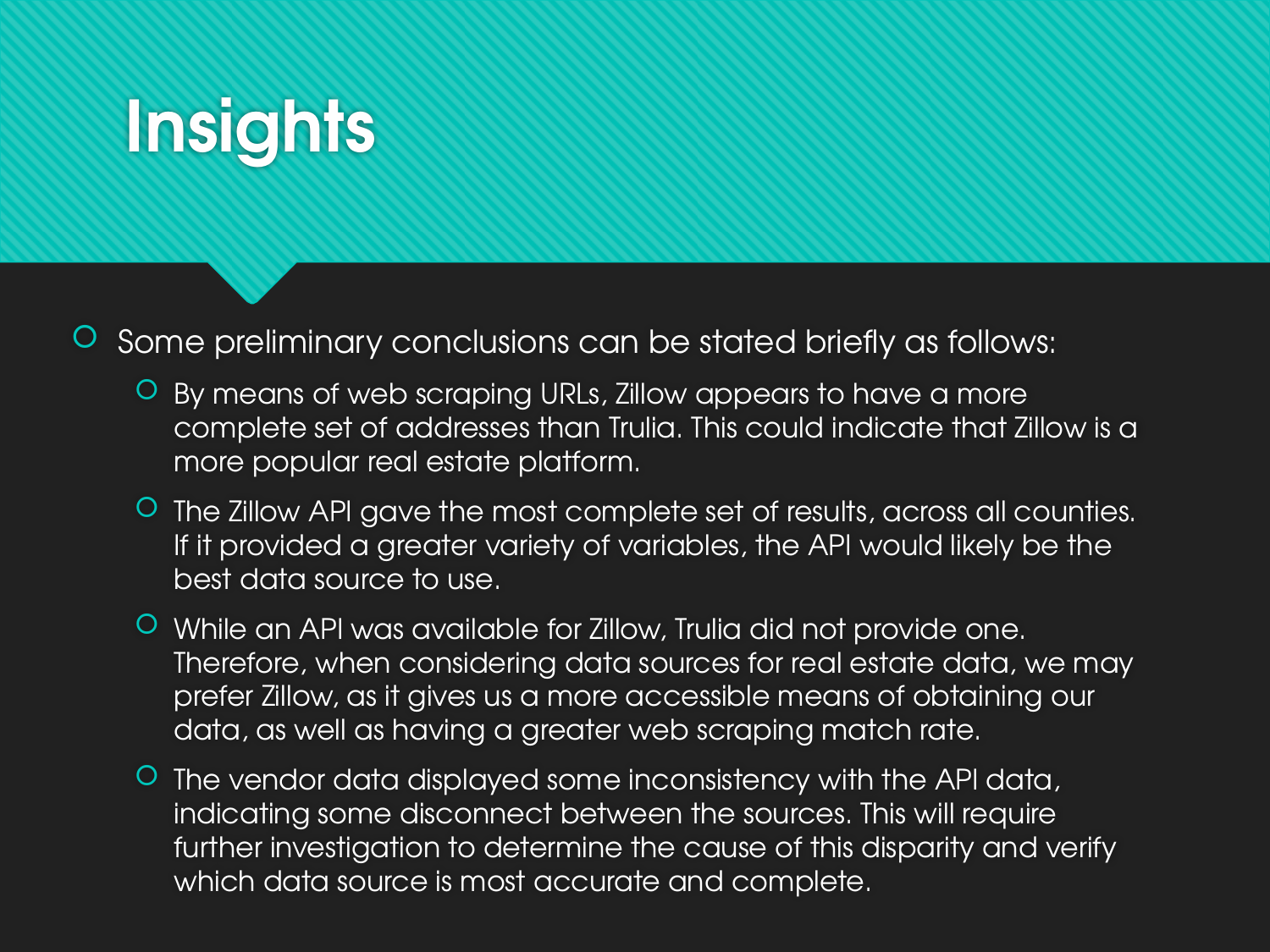

# Insights
Some preliminary conclusions can be stated briefly as follows:
By means of web scraping URLs, Zillow appears to have a more complete set of addresses than Trulia. This could indicate that Zillow is a more popular real estate platform.
The Zillow API gave the most complete set of results, across all counties. If it provided a greater variety of variables, the API would likely be the best data source to use.
While an API was available for Zillow, Trulia did not provide one. Therefore, when considering data sources for real estate data, we may prefer Zillow, as it gives us a more accessible means of obtaining our data, as well as having a greater web scraping match rate.
The vendor data displayed some inconsistency with the API data, indicating some disconnect between the sources. This will require further investigation to determine the cause of this disparity and verify which data source is most accurate and complete.